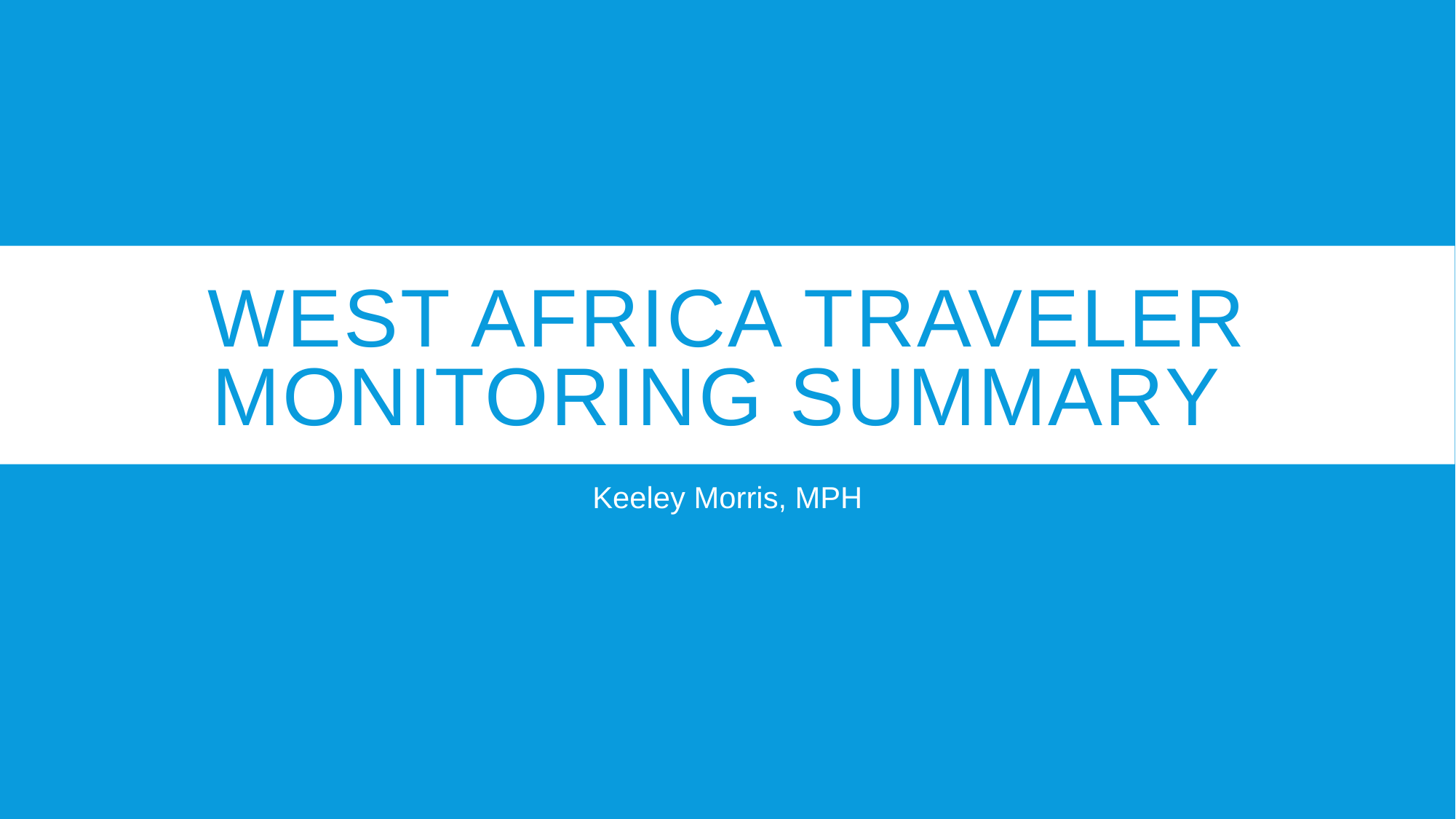

# West Africa Traveler Monitoring Summary
Keeley Morris, MPH